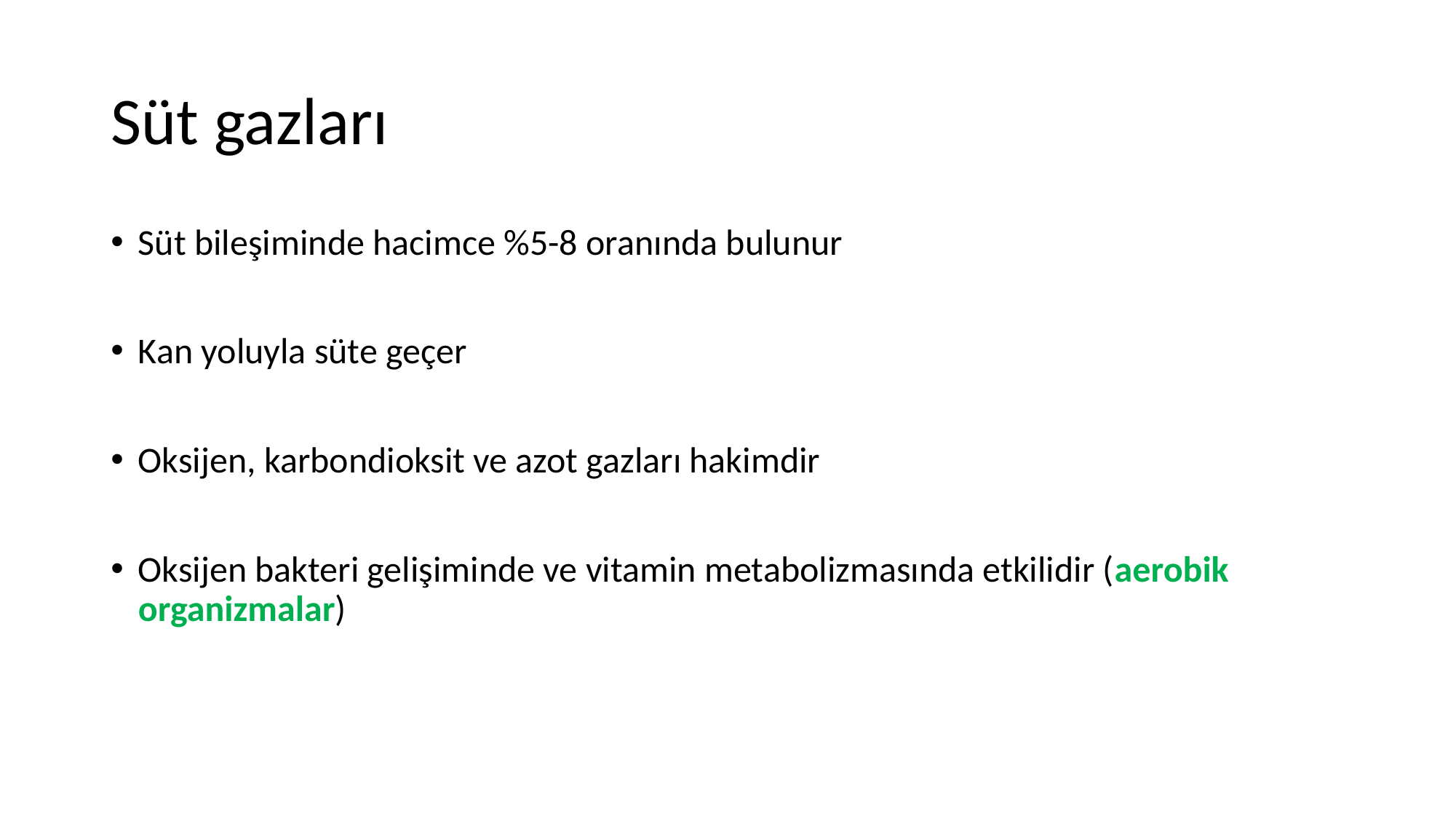

# Süt gazları
Süt bileşiminde hacimce %5-8 oranında bulunur

Kan yoluyla süte geçer

Oksijen, karbondioksit ve azot gazları hakimdir

Oksijen bakteri gelişiminde ve vitamin metabolizmasında etkilidir (aerobik organizmalar)